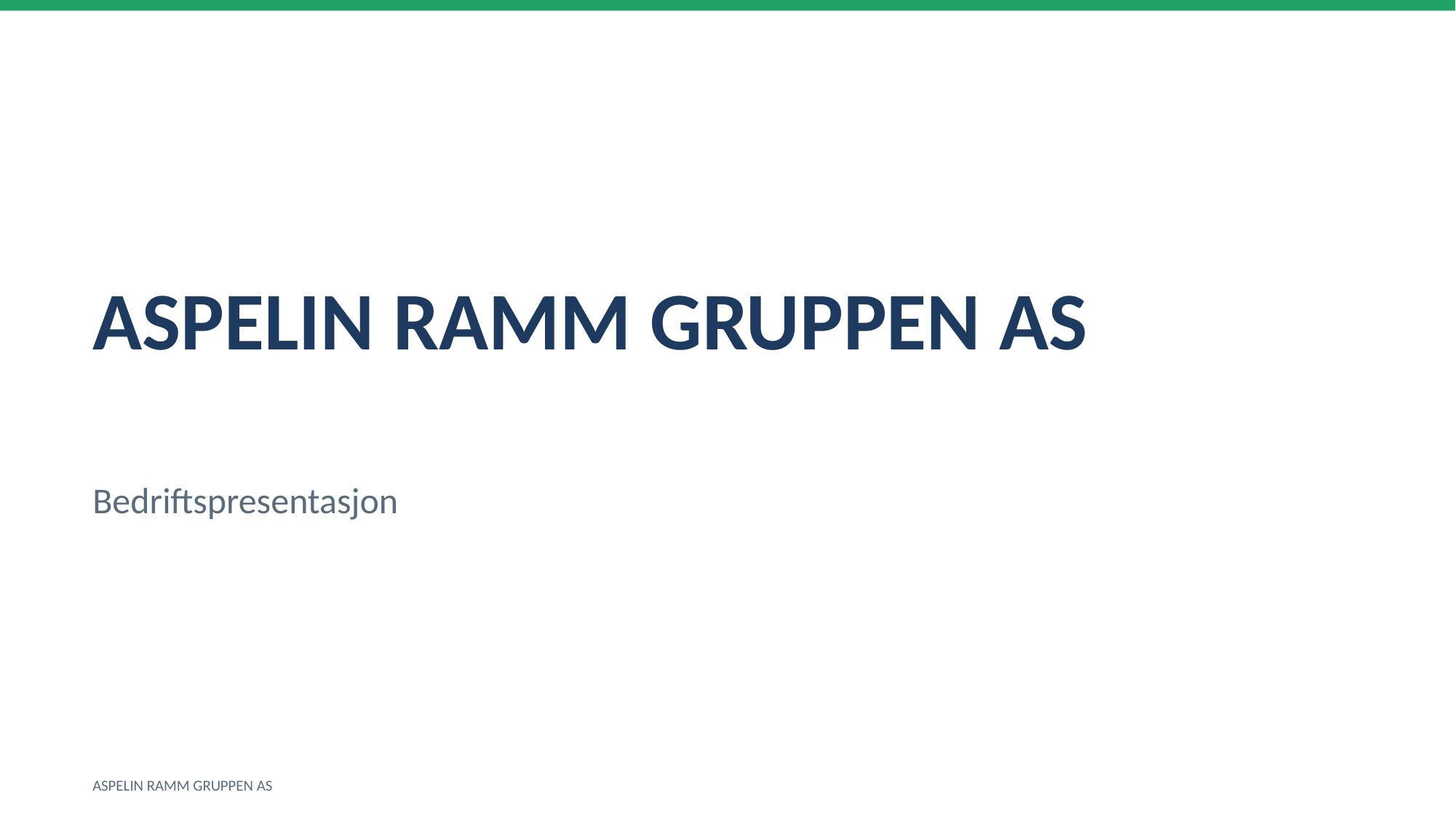

ASPELIN RAMM GRUPPEN AS
Bedriftspresentasjon
ASPELIN RAMM GRUPPEN AS